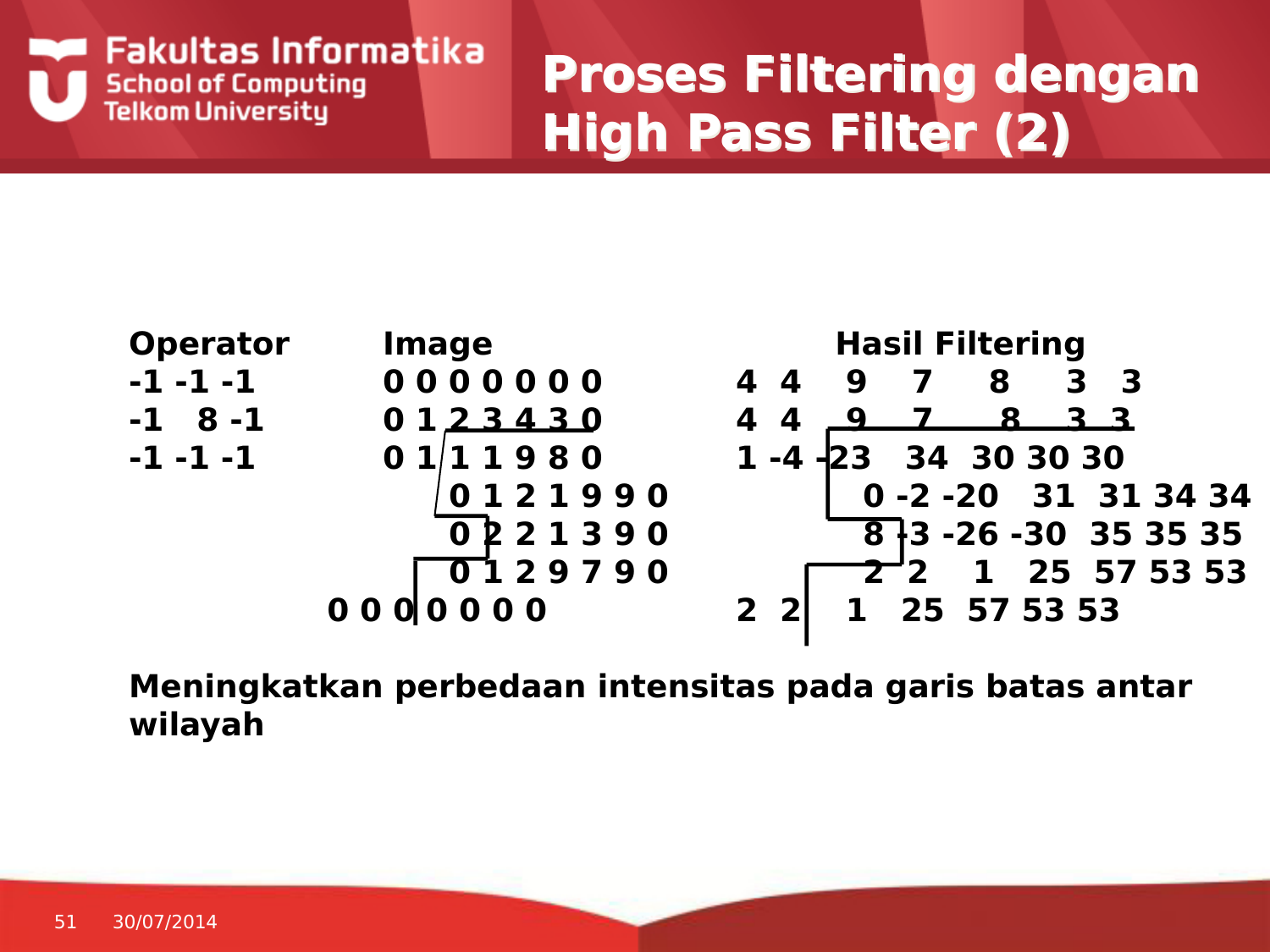

# Proses Filtering dengan High Pass Filter (2)

Operator	Image		                  Hasil Filtering
-1 -1 -1	0 0 0 0 0 0 0	         4  4    9    7     8     3   3
-1   8 -1	0 1 2 3 4 3 0  	         4  4    9    7      8    3  3
-1 -1 -1	0 1 1 1 9 8 0	         1 -4 -23   34  30 30 30
		      0 1 2 1 9 9 0	         0 -2 -20   31  31 34 34
		      0 2 2 1 3 9 0	         8 -3 -26 -30  35 35 35
		      0 1 2 9 7 9 0	         2  2    1   25  57 53 53
                  0 0 0 0 0 0 0	         2  2    1   25  57 53 53

Meningkatkan perbedaan intensitas pada garis batas antar wilayah

51
30/07/2014